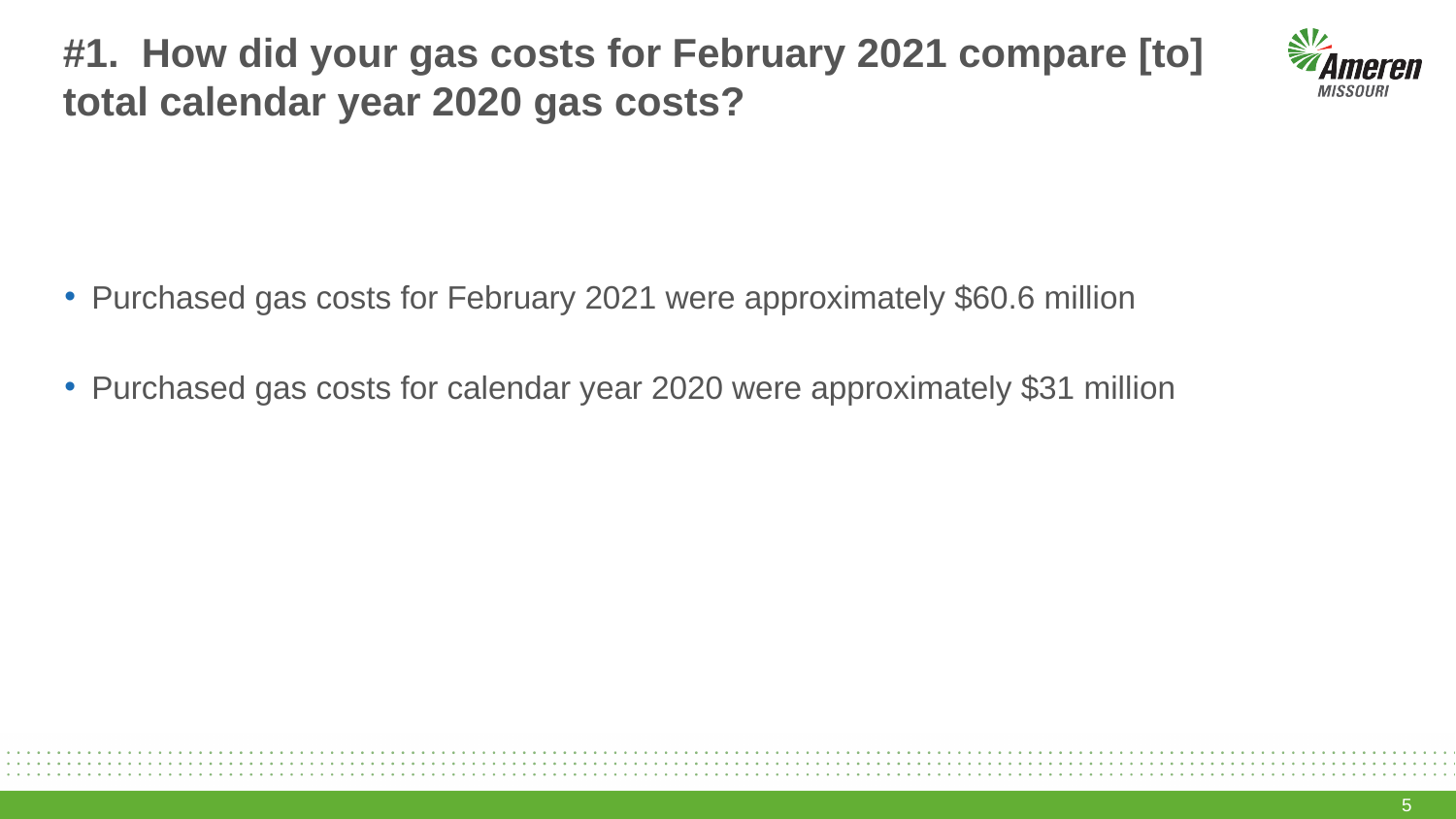

# #1.  How did your gas costs for February 2021 compare [to] total calendar year 2020 gas costs?
Purchased gas costs for February 2021 were approximately $60.6 million

Purchased gas costs for calendar year 2020 were approximately $31 million